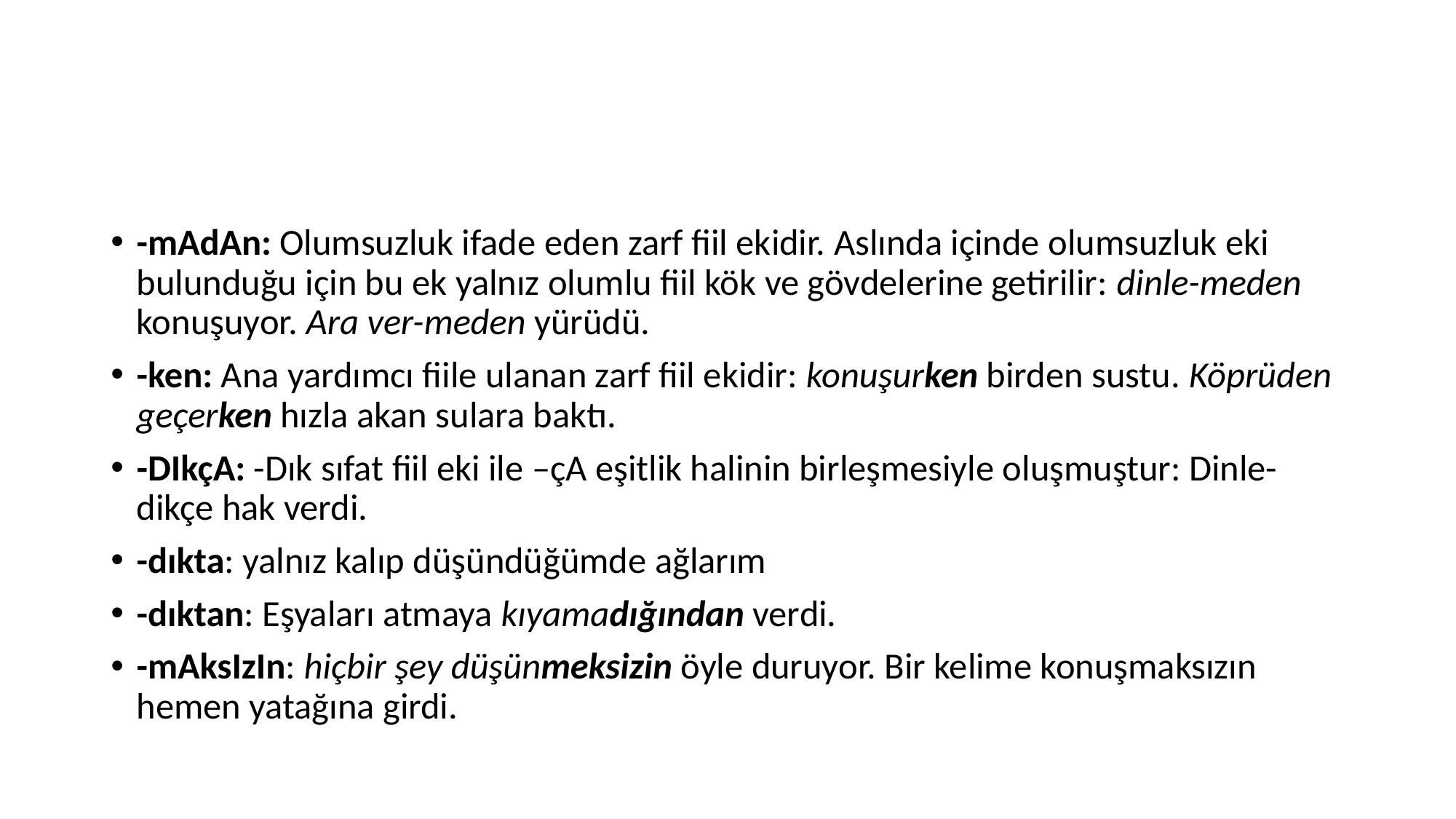

#
-mAdAn: Olumsuzluk ifade eden zarf fiil ekidir. Aslında içinde olumsuzluk eki bulunduğu için bu ek yalnız olumlu fiil kök ve gövdelerine getirilir: dinle-meden konuşuyor. Ara ver-meden yürüdü.
-ken: Ana yardımcı fiile ulanan zarf fiil ekidir: konuşurken birden sustu. Köprüden geçerken hızla akan sulara baktı.
-DIkçA: -Dık sıfat fiil eki ile –çA eşitlik halinin birleşmesiyle oluşmuştur: Dinle-dikçe hak verdi.
-dıkta: yalnız kalıp düşündüğümde ağlarım
-dıktan: Eşyaları atmaya kıyamadığından verdi.
-mAksIzIn: hiçbir şey düşünmeksizin öyle duruyor. Bir kelime konuşmaksızın hemen yatağına girdi.